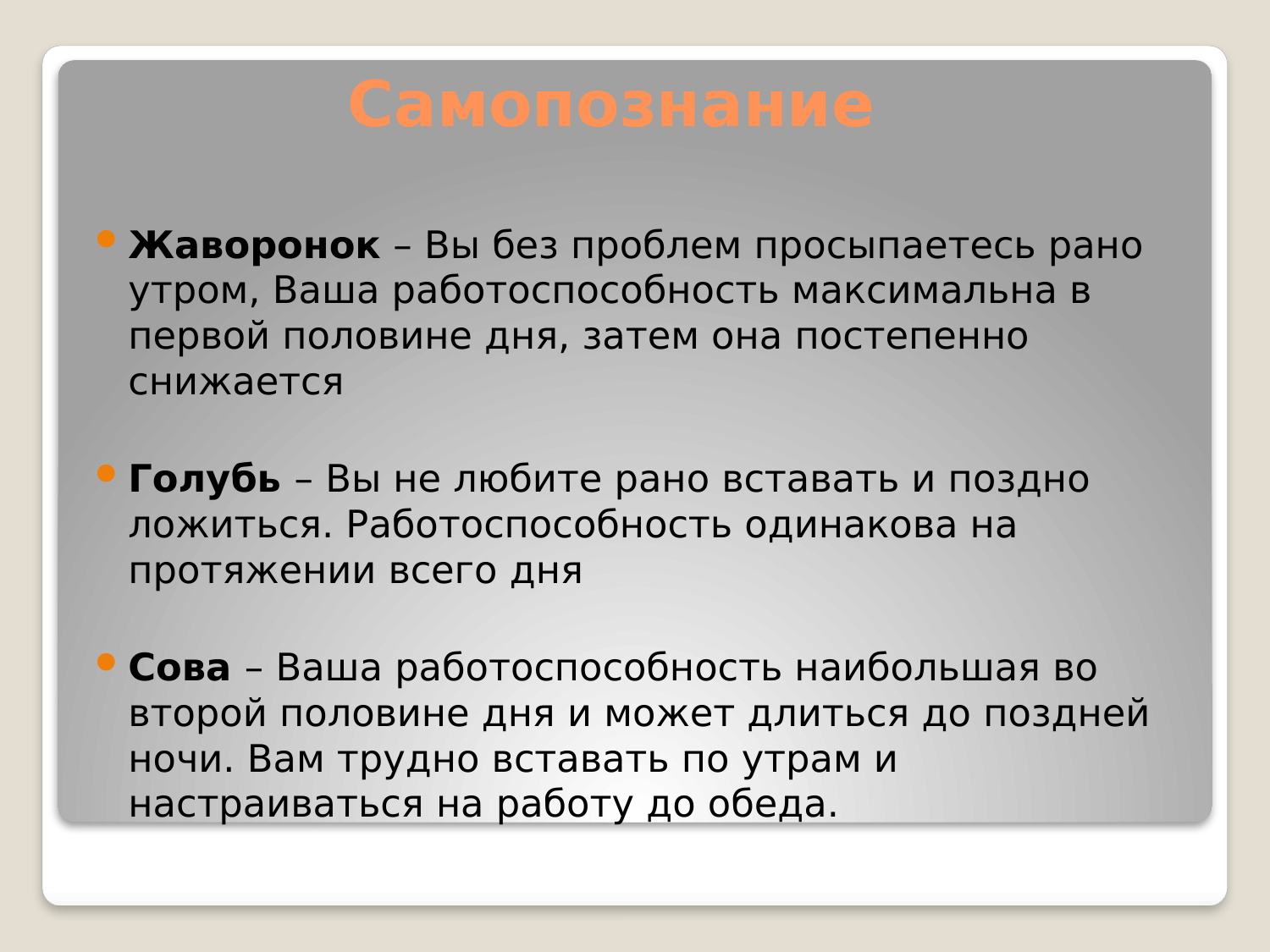

# Самопознание

Жаворонок – Вы без проблем просыпаетесь рано утром, Ваша работоспособность максимальна в первой половине дня, затем она постепенно снижается

Голубь – Вы не любите рано вставать и поздно ложиться. Работоспособность одинакова на протяжении всего дня

Сова – Ваша работоспособность наибольшая во второй половине дня и может длиться до поздней ночи. Вам трудно вставать по утрам и настраиваться на работу до обеда.